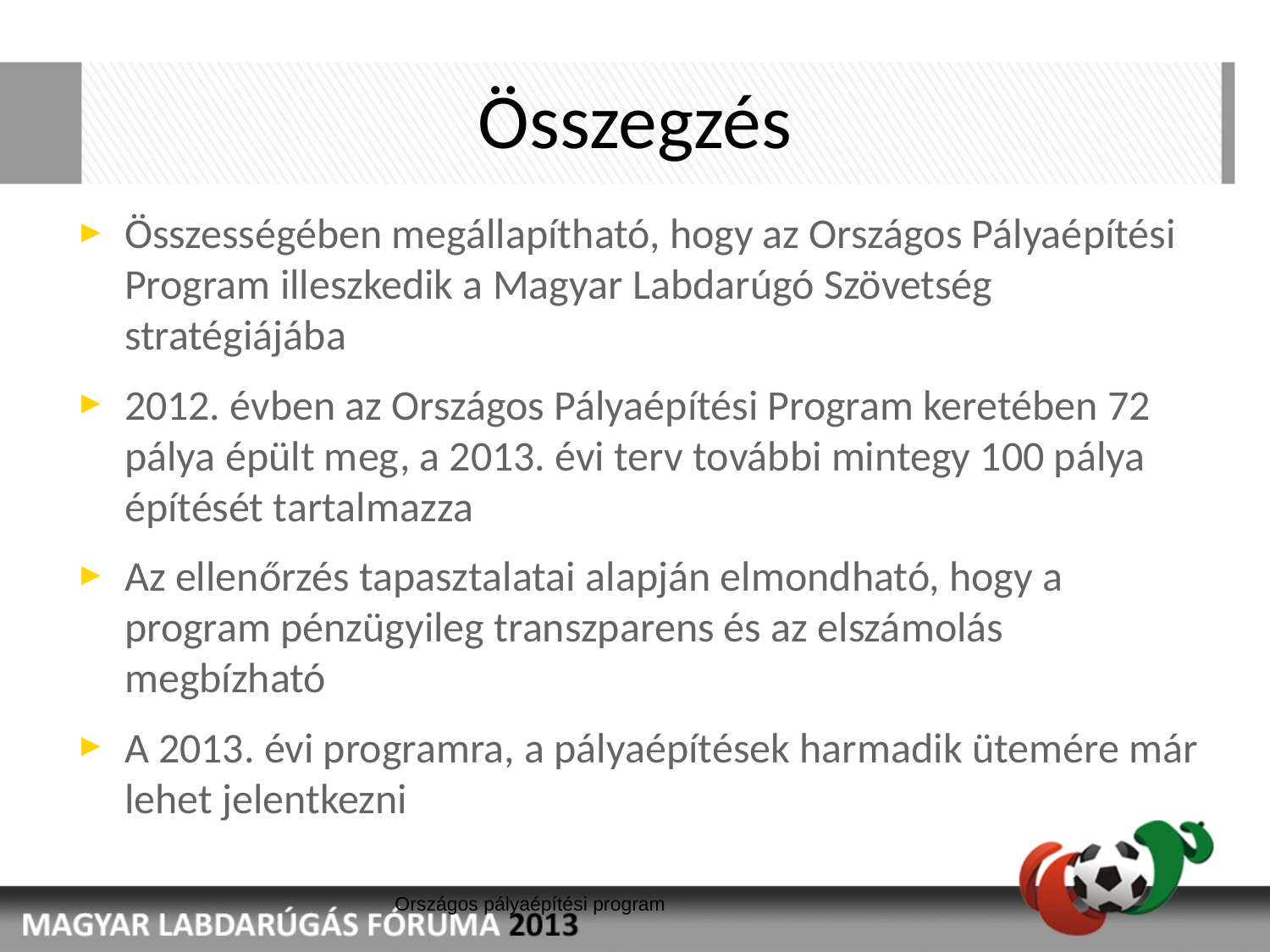

# Összegzés
Összességében megállapítható, hogy az Országos Pályaépítési Program illeszkedik a Magyar Labdarúgó Szövetség stratégiájába
2012. évben az Országos Pályaépítési Program keretében 72 pálya épült meg, a 2013. évi terv további mintegy 100 pálya építését tartalmazza
Az ellenőrzés tapasztalatai alapján elmondható, hogy a program pénzügyileg transzparens és az elszámolás megbízható
A 2013. évi programra, a pályaépítések harmadik ütemére már lehet jelentkezni